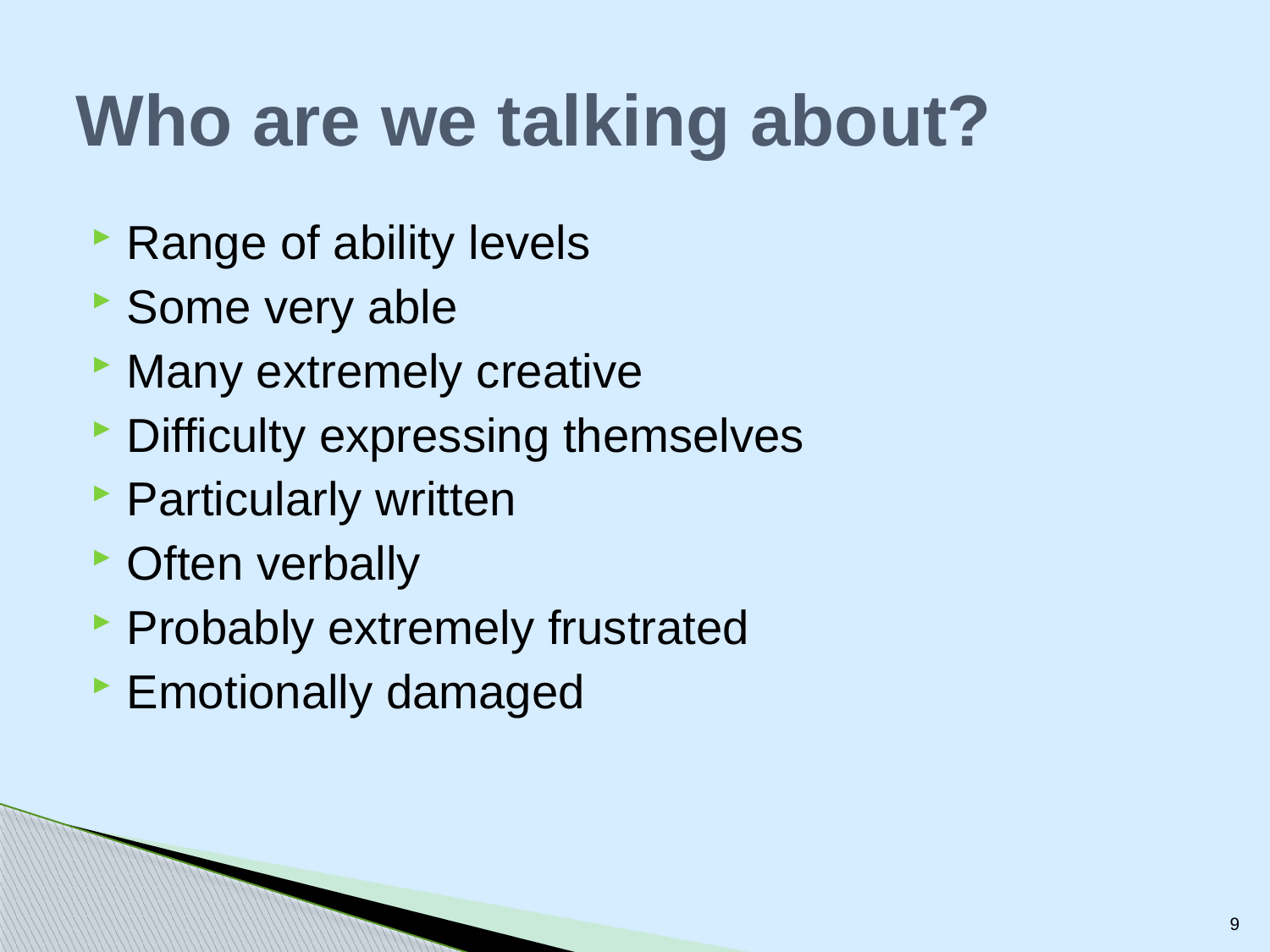

# Who are we talking about?
Range of ability levels
Some very able
Many extremely creative
Difficulty expressing themselves
Particularly written
Often verbally
Probably extremely frustrated
Emotionally damaged
9